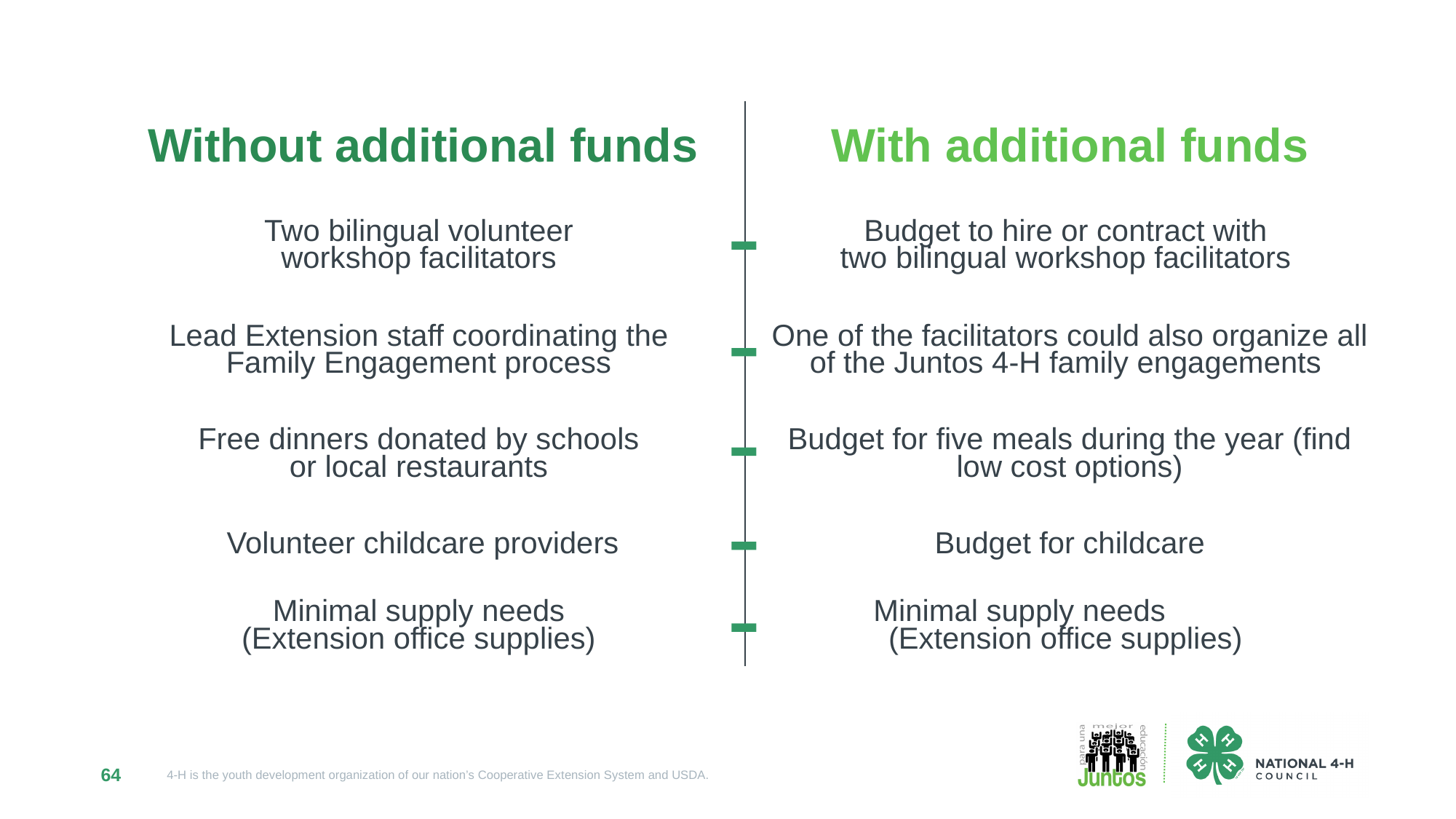

| Without additional funds | With additional funds |
| --- | --- |
| Two bilingual volunteer workshop facilitators | Budget to hire or contract with two bilingual workshop facilitators |
| Lead Extension staff coordinating the Family Engagement process | One of the facilitators could also organize all of the Juntos 4-H family engagements |
| Free dinners donated by schools or local restaurants | Budget for five meals during the year (find low cost options) |
| Volunteer childcare providers | Budget for childcare |
| Minimal supply needs (Extension office supplies) | Minimal supply needs (Extension office supplies) |

64